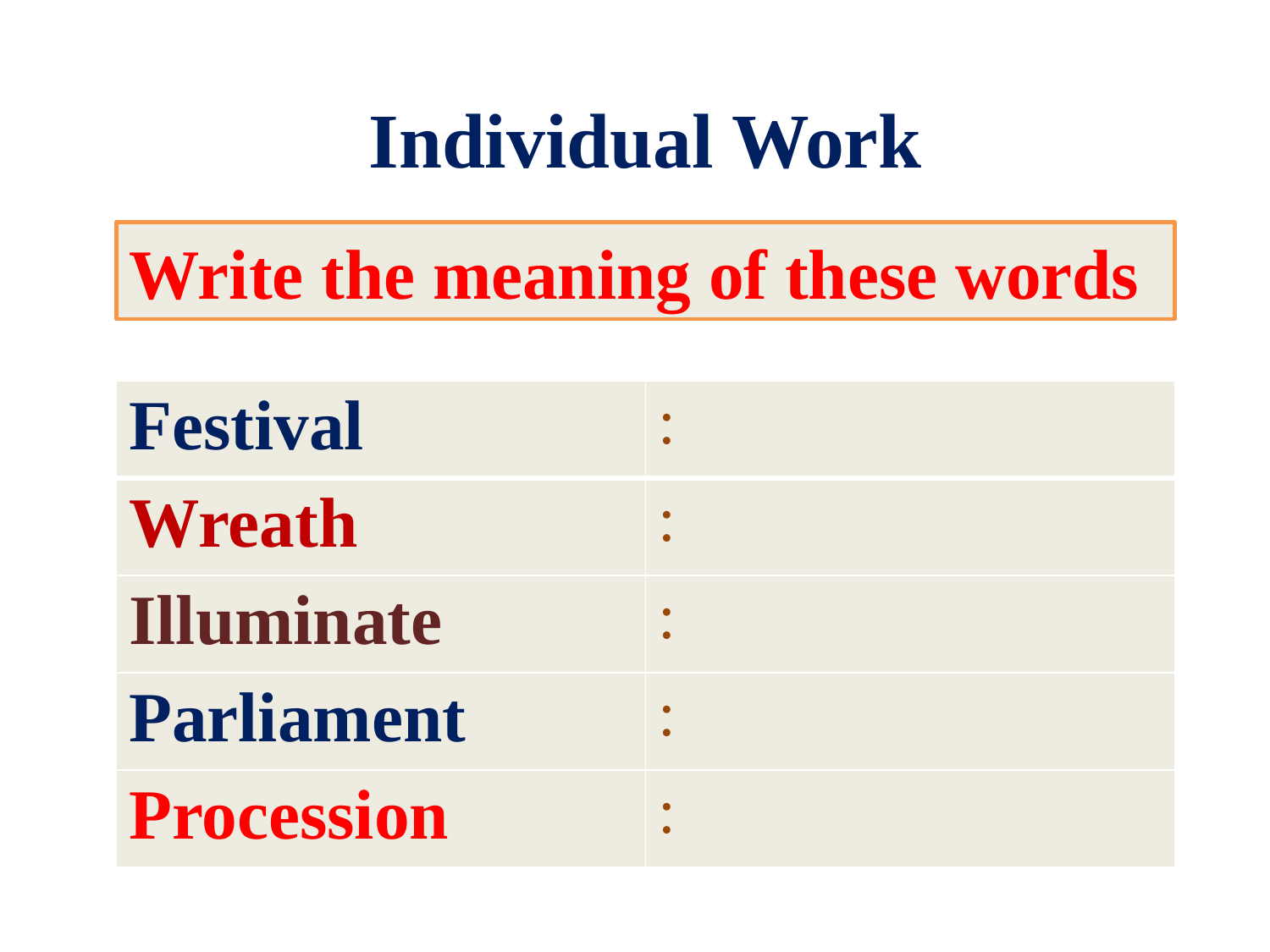

Individual Work
Write the meaning of these words
| Festival | : |
| --- | --- |
| Wreath | : |
| Illuminate | : |
| Parliament | : |
| Procession | : |